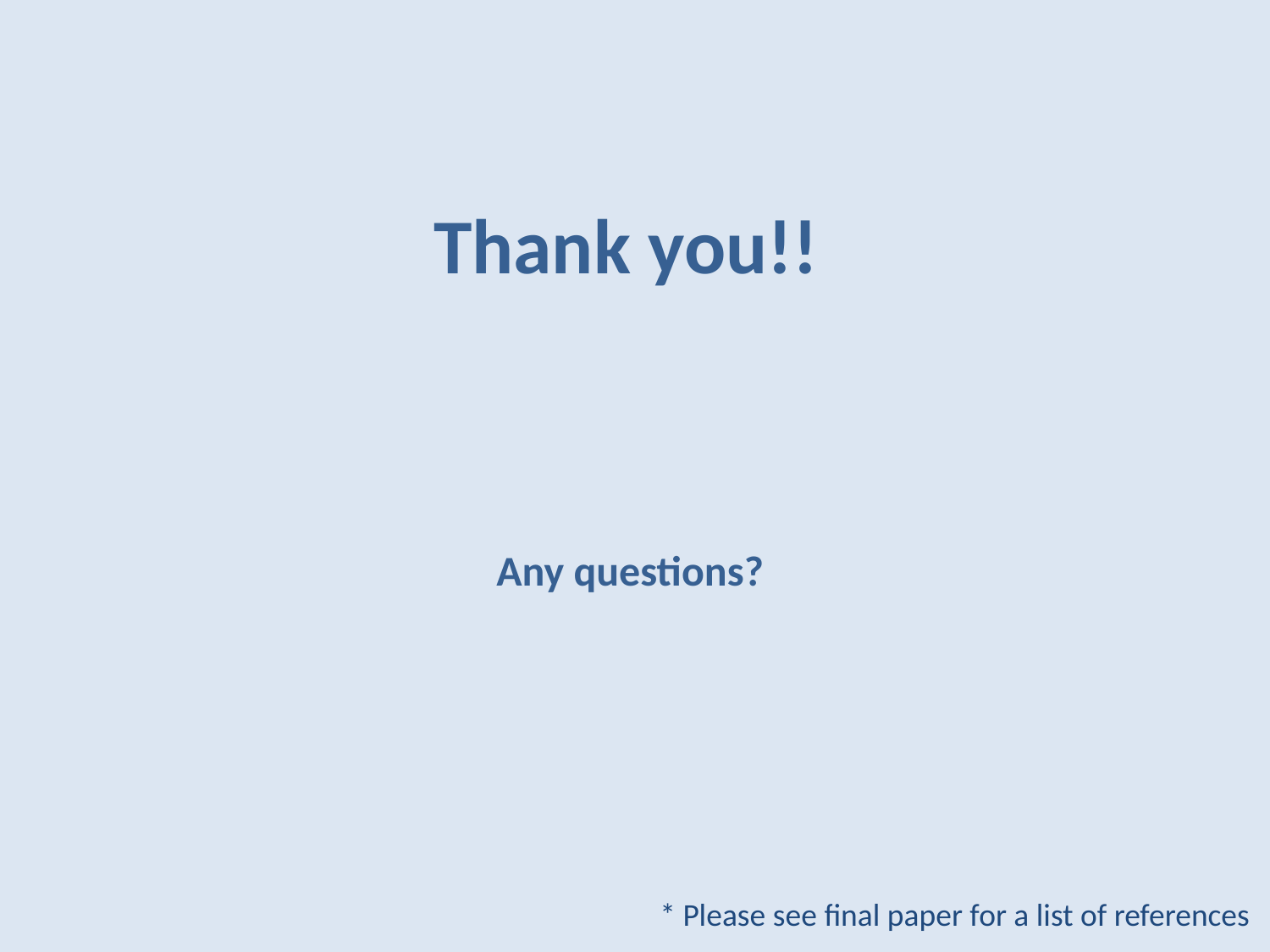

Thank you!!

Any questions?
* Please see final paper for a list of references